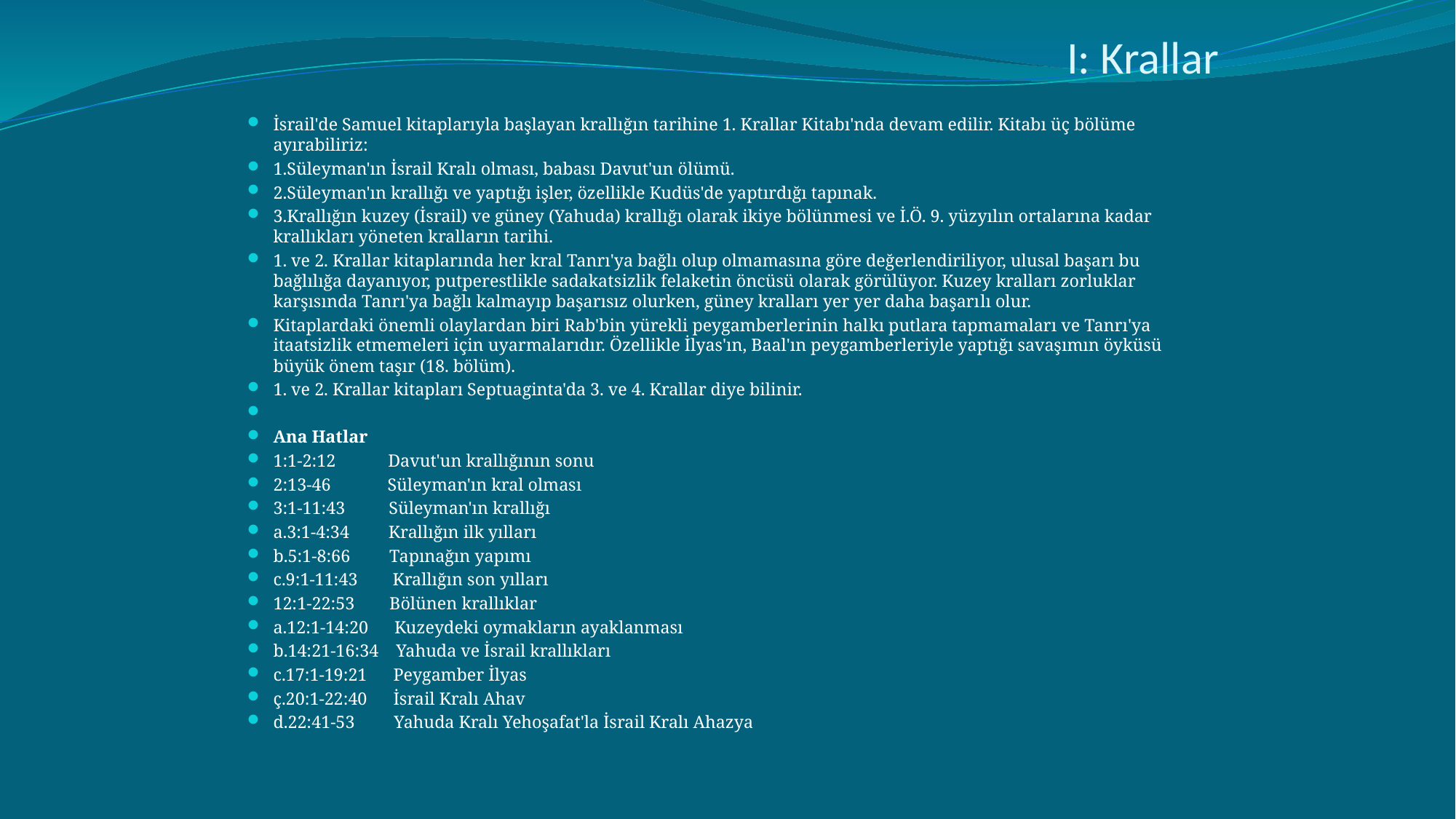

# I: Krallar
İsrail'de Samuel kitaplarıyla başlayan krallığın tarihine 1. Krallar Kitabı'nda devam edilir. Kitabı üç bölüme ayırabiliriz:
1.Süleyman'ın İsrail Kralı olması, babası Davut'un ölümü.
2.Süleyman'ın krallığı ve yaptığı işler, özellikle Kudüs'de yaptırdığı tapınak.
3.Krallığın kuzey (İsrail) ve güney (Yahuda) krallığı olarak ikiye bölünme­si ve İ.Ö. 9. yüzyılın ortalarına kadar krallıkları yöneten kralların tarihi.
1. ve 2. Krallar kitaplarında her kral Tanrı'ya bağlı olup olmamasına göre değerlendiriliyor, ulusal başarı bu bağlılığa dayanıyor, putperestlikle sadakat­sizlik felaketin öncüsü olarak görülüyor. Kuzey kralları zorluklar karşısında Tanrı'ya bağlı kalmayıp başarısız olurken, güney kralları yer yer daha başarı­lı olur.
Kitaplardaki önemli olaylardan biri Rab'bin yürekli peygamberlerinin hal­kı putlara tapmamaları ve Tanrı'ya itaatsizlik etmemeleri için uyarmalarıdır. Özellikle İlyas'ın, Baal'ın peygamberleriyle yaptığı savaşımın öyküsü büyük önem taşır (18. bölüm).
1. ve 2. Krallar kitapları Septuaginta'da 3. ve 4. Krallar diye bilinir.

Ana Hatlar
1:1-2:12            Davut'un krallığının sonu
2:13-46             Süleyman'ın kral olması
3:1-11:43          Süleyman'ın krallığı
a.3:1-4:34         Krallığın ilk yılları
b.5:1-8:66         Tapınağın yapımı
c.9:1-11:43        Krallığın son yılları
12:1-22:53        Bölünen krallıklar
a.12:1-14:20      Kuzeydeki oymakların ayaklanması
b.14:21-16:34    Yahuda ve İsrail krallıkları
c.17:1-19:21      Peygamber İlyas
ç.20:1-22:40      İsrail Kralı Ahav
d.22:41-53         Yahuda Kralı Yehoşafat'la İsrail Kralı Ahazya